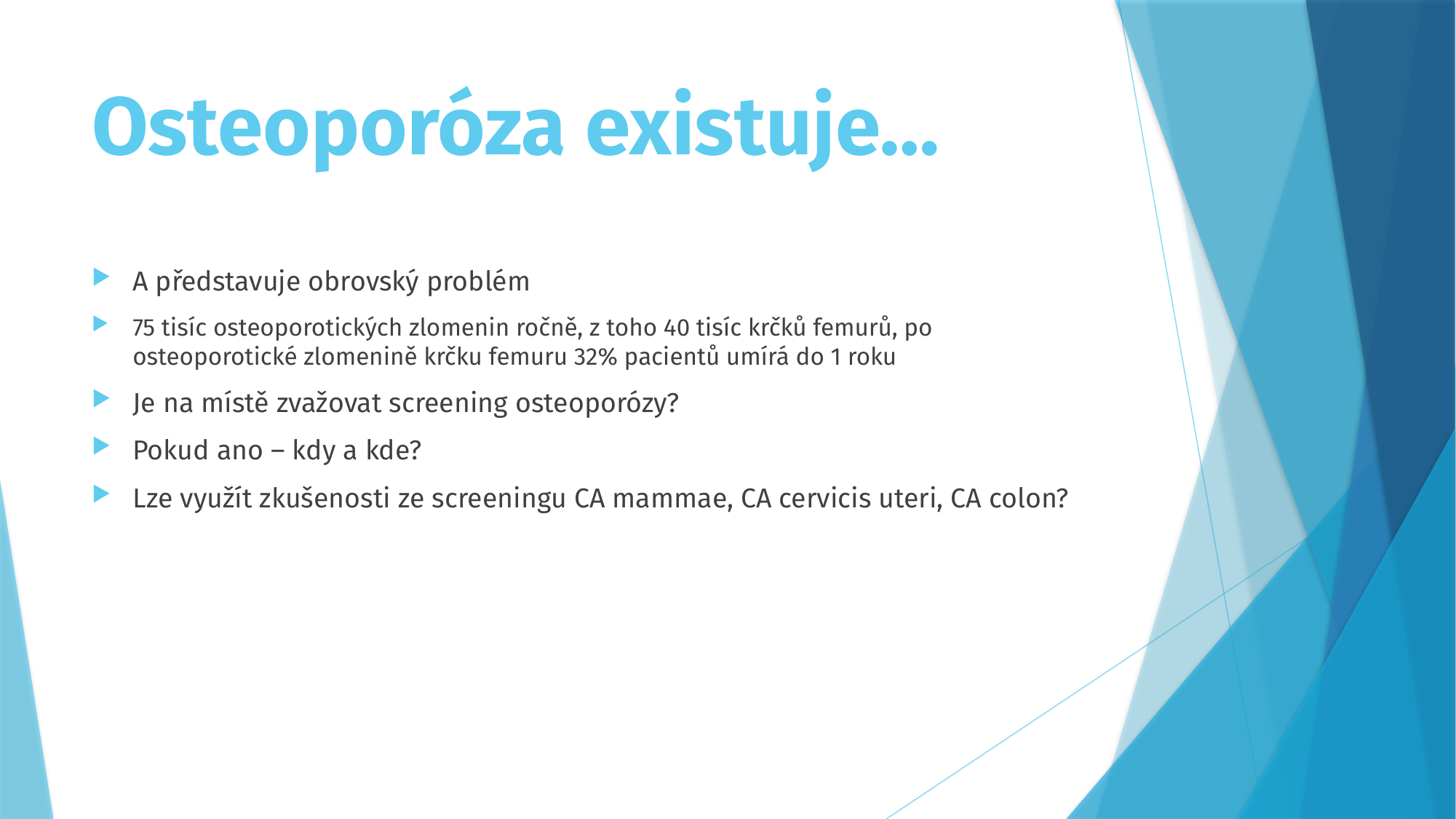

# Osteoporóza existuje…
A představuje obrovský problém
75 tisíc osteoporotických zlomenin ročně, z toho 40 tisíc krčků femurů, po osteoporotické zlomenině krčku femuru 32% pacientů umírá do 1 roku
Je na místě zvažovat screening osteoporózy?
Pokud ano – kdy a kde?
Lze využít zkušenosti ze screeningu CA mammae, CA cervicis uteri, CA colon?